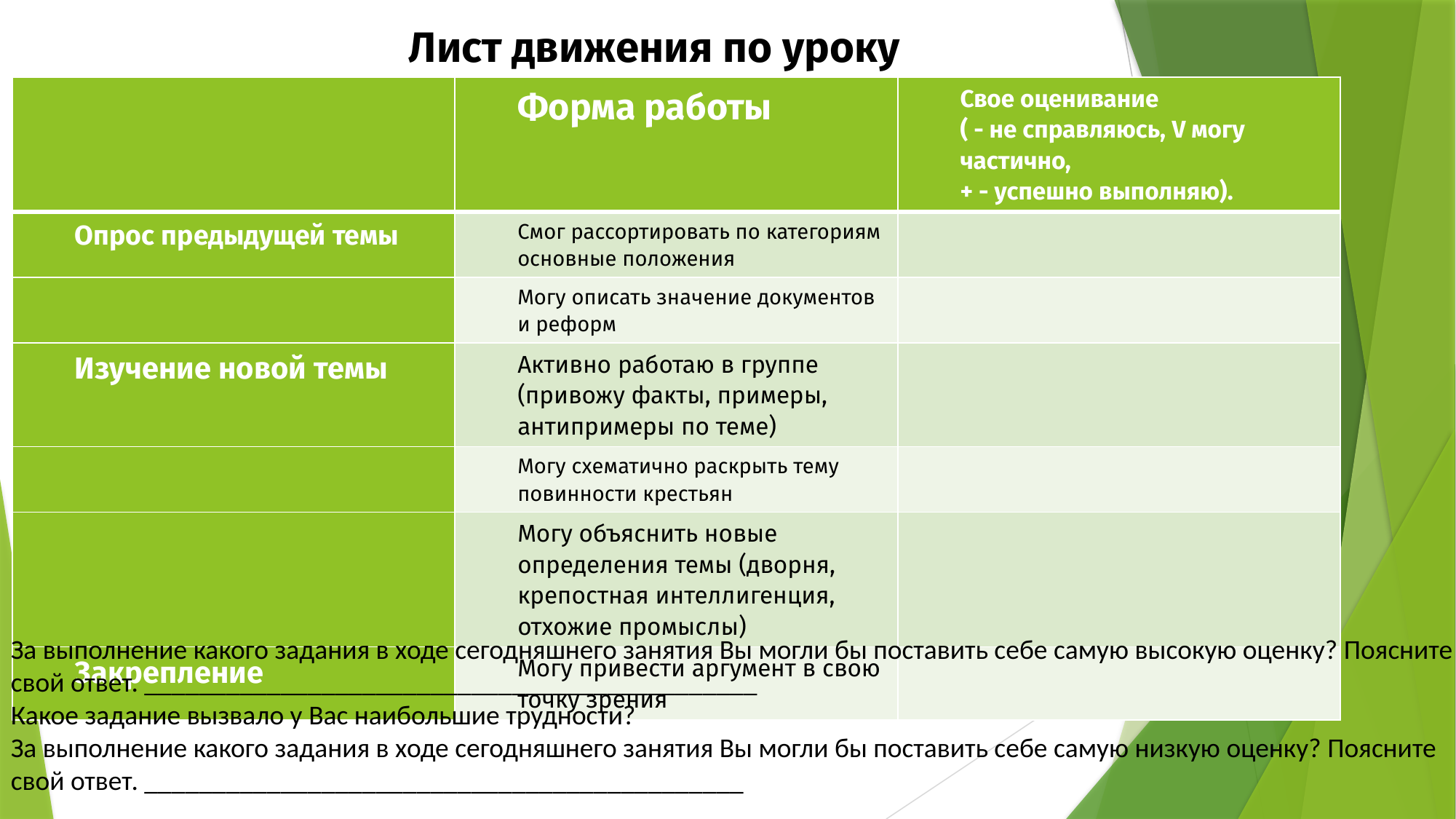

Лист движения по уроку
|  | Форма работы | Свое оценивание ( - не справляюсь, V могу частично, + - успешно выполняю). |
| --- | --- | --- |
| Опрос предыдущей темы | Смог рассортировать по категориям основные положения |  |
|  | Могу описать значение документов и реформ |  |
| Изучение новой темы | Активно работаю в группе (привожу факты, примеры, антипримеры по теме) |  |
|  | Могу схематично раскрыть тему повинности крестьян |  |
|  | Могу объяснить новые определения темы (дворня, крепостная интеллигенция, отхожие промыслы) |  |
| Закрепление | Могу привести аргумент в свою точку зрения |  |
За выполнение какого задания в ходе сегодняшнего занятия Вы могли бы поставить себе самую высокую оценку? Поясните свой ответ. _____________________________________________
Какое задание вызвало у Вас наибольшие трудности?
За выполнение какого задания в ходе сегодняшнего занятия Вы могли бы поставить себе самую низкую оценку? Поясните свой ответ. ____________________________________________